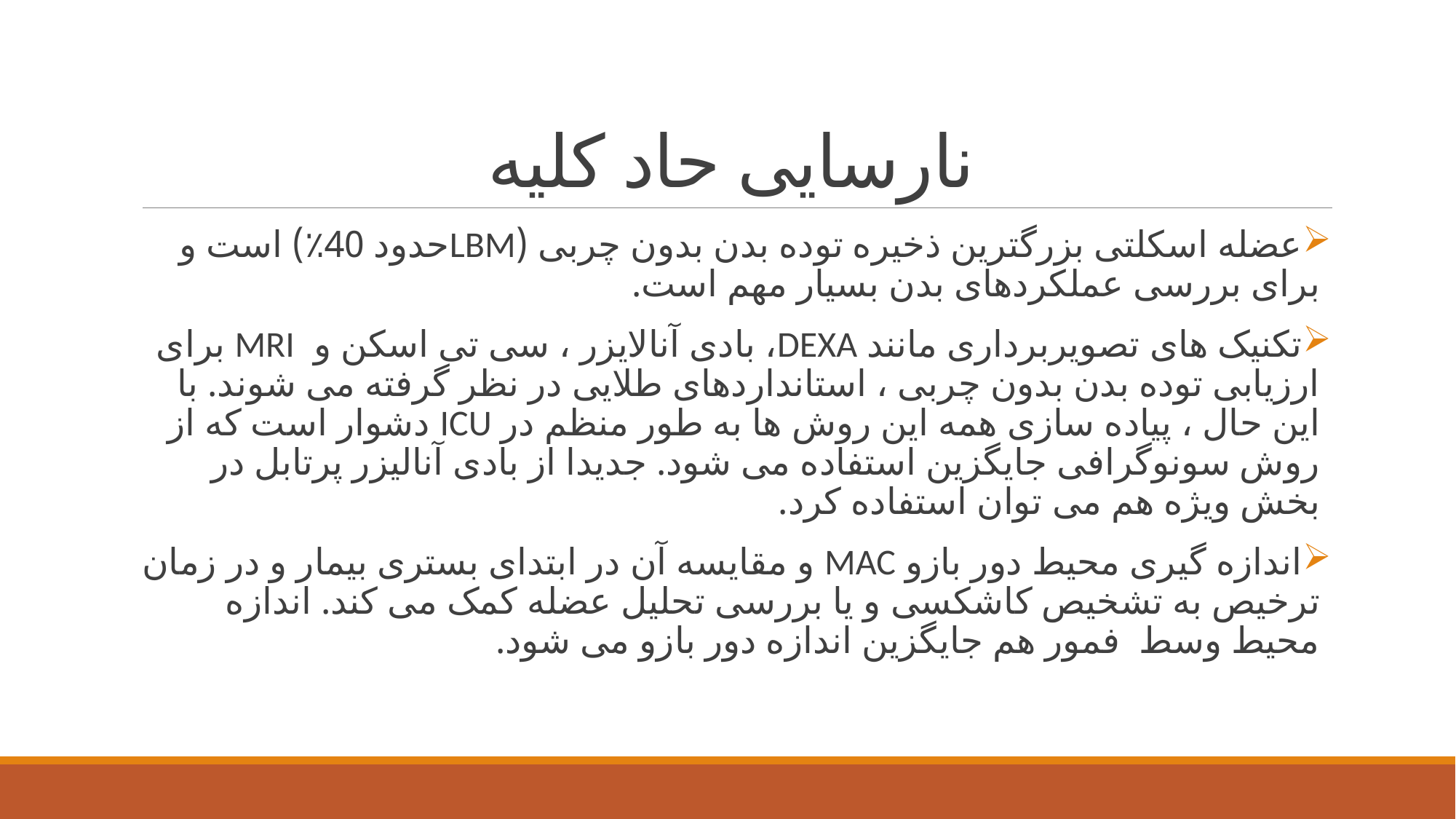

# نارسایی حاد کلیه
عضله اسکلتی بزرگترین ذخیره توده بدن بدون چربی (LBMحدود 40٪) است و برای بررسی عملکردهای بدن بسیار مهم است.
تکنیک های تصویربرداری مانند DEXA، بادی آنالایزر ، سی تی اسکن و  MRI برای ارزیابی توده بدن بدون چربی ، استانداردهای طلایی در نظر گرفته می شوند. با این حال ، پیاده سازی همه این روش ها به طور منظم در ICU دشوار است که از روش سونوگرافی جایگزین استفاده می شود. جدیدا از بادی آنالیزر پرتابل در بخش ویژه هم می توان استفاده کرد.
اندازه گیری محیط دور بازو MAC و مقایسه آن در ابتدای بستری بیمار و در زمان ترخیص به تشخیص کاشکسی و یا بررسی تحلیل عضله کمک می کند. اندازه محیط وسط  فمور هم جایگزین اندازه دور بازو می شود.